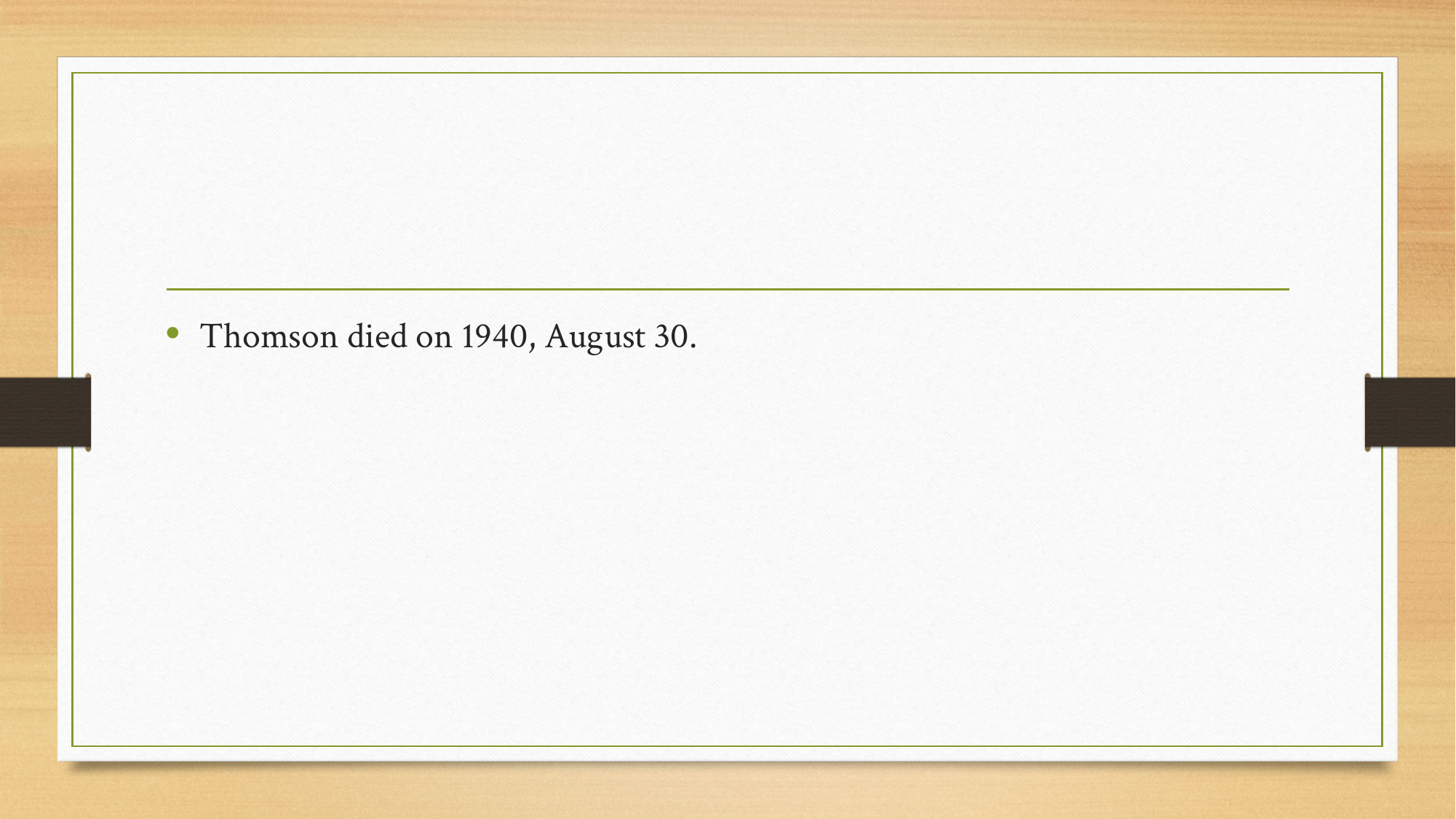

#
Thomson died on 1940, August 30.